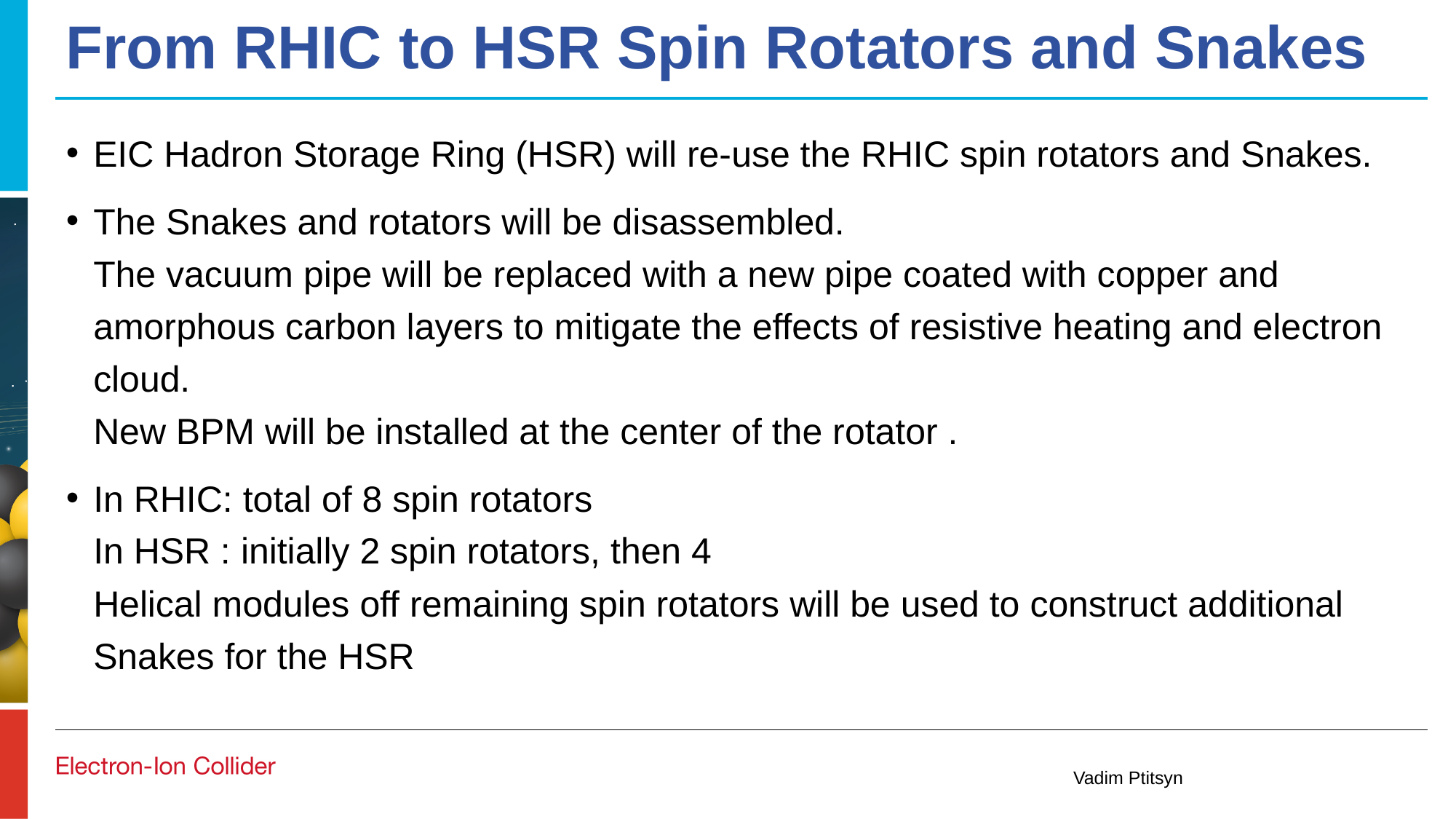

# From RHIC to HSR Spin Rotators and Snakes
EIC Hadron Storage Ring (HSR) will re-use the RHIC spin rotators and Snakes.
The Snakes and rotators will be disassembled.
The vacuum pipe will be replaced with a new pipe coated with copper and amorphous carbon layers to mitigate the effects of resistive heating and electron cloud.
New BPM will be installed at the center of the rotator .
In RHIC: total of 8 spin rotators
In HSR : initially 2 spin rotators, then 4
Helical modules off remaining spin rotators will be used to construct additional Snakes for the HSR